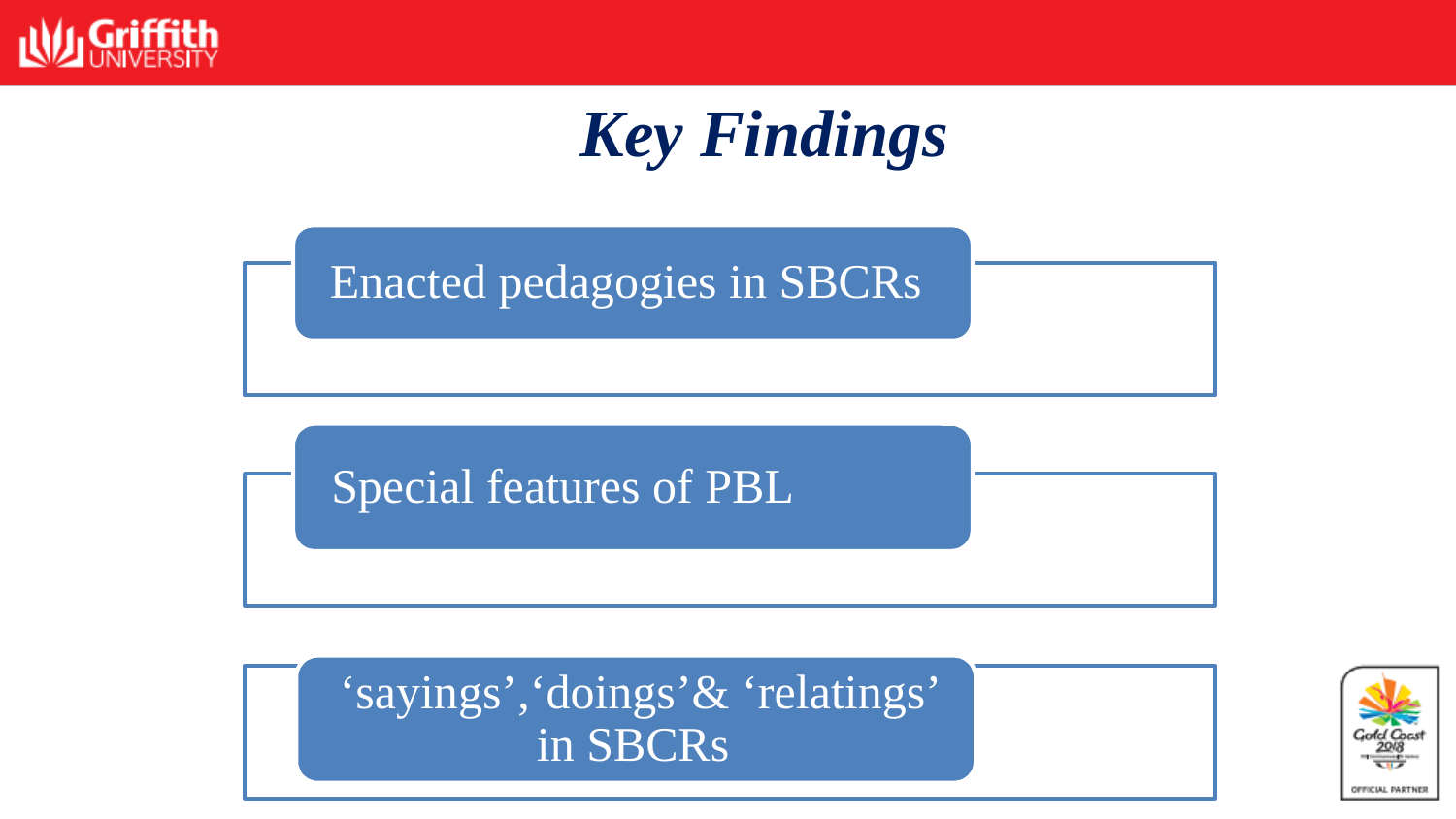

# Key Findings

Enacted pedagogies in SBCRs
Special features of PBL
‘sayings’,‘doings’& ‘relatings’ in SBCRs